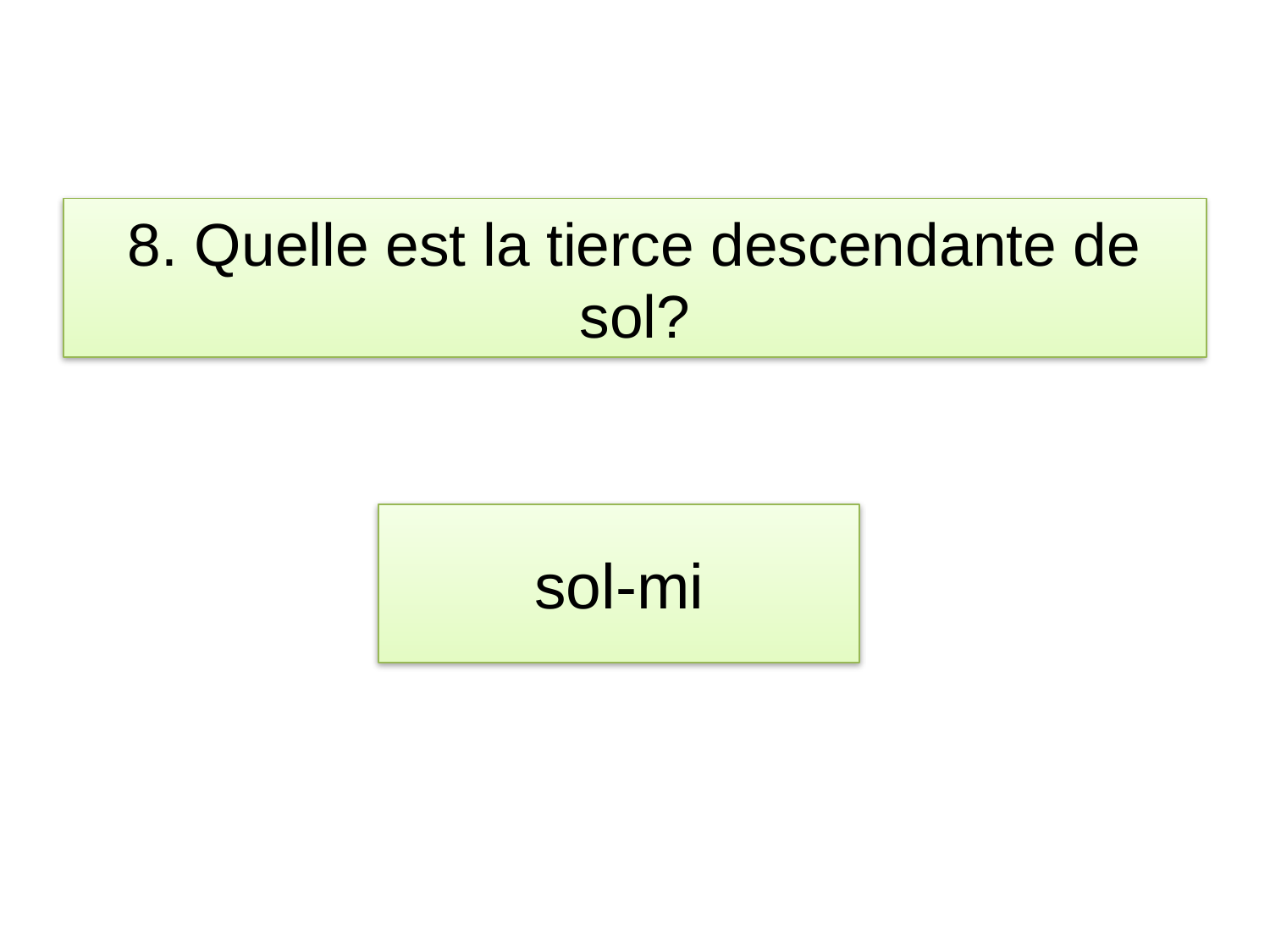

# 8. Quelle est la tierce descendante de sol?
sol-mi